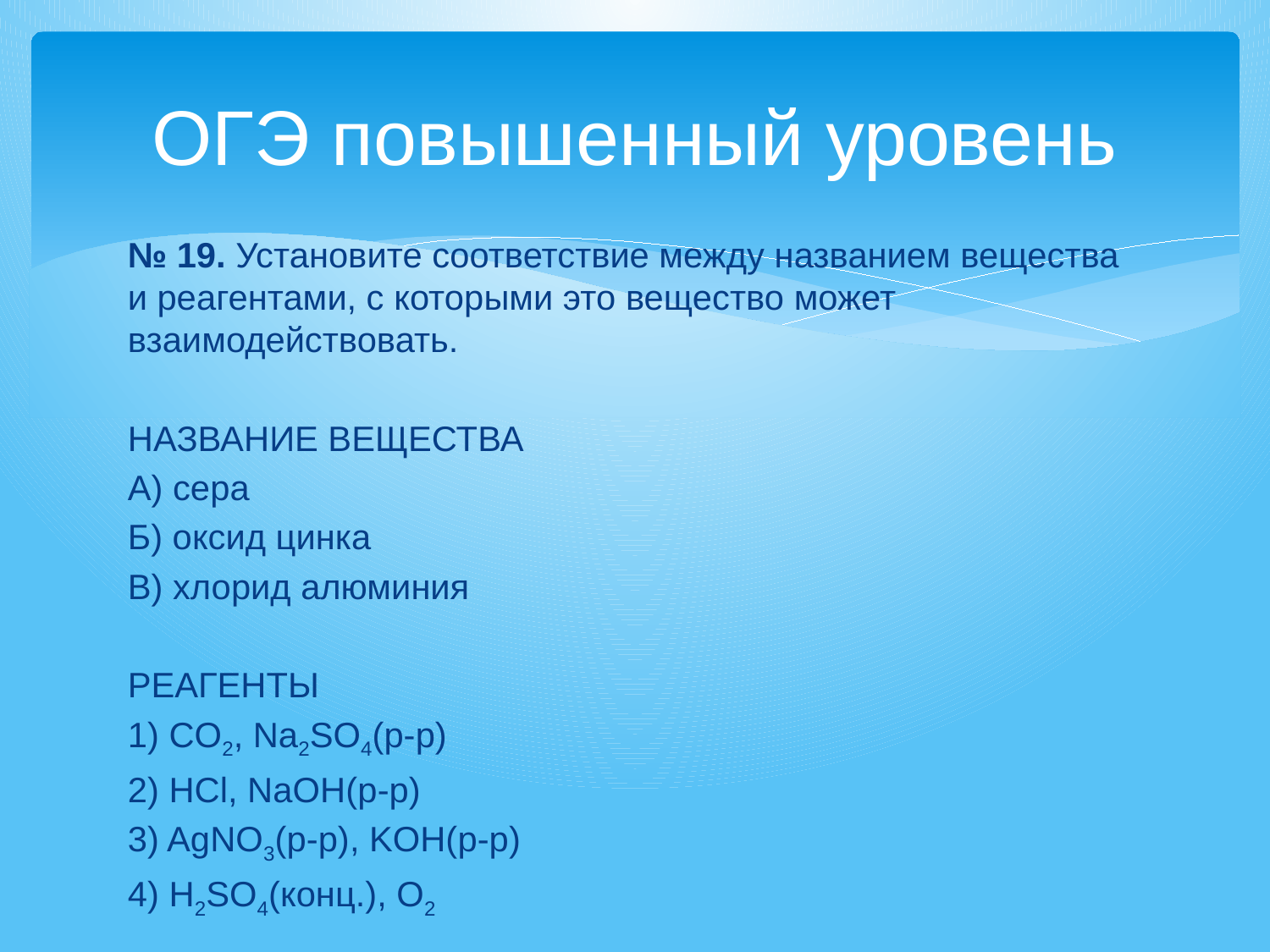

# ОГЭ повышенный уровень
№ 19. Установите соответствие между названием вещества и реагентами, с которыми это вещество может взаимодействовать.

НАЗВАНИЕ ВЕЩЕСТВА
А) сера
Б) оксид цинка
В) хлорид алюминия

РЕАГЕНТЫ
1) CO2, Na2SO4(р-р)
2) HCl, NaOH(р-р)
3) AgNO3(р-р), KOH(р-р)
4) H2SO4(конц.), О2